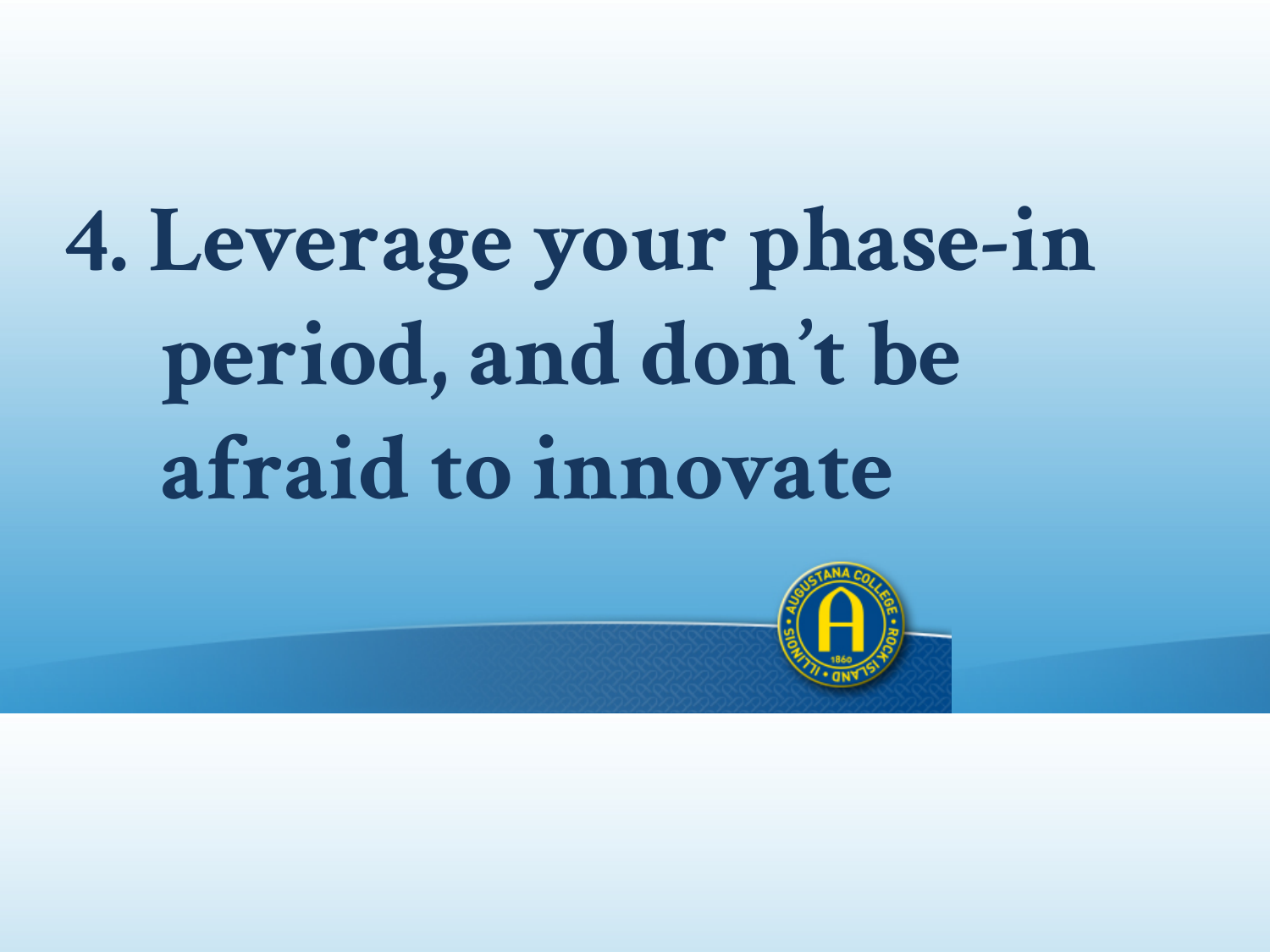

4. Leverage your phase-in period, and don’t be afraid to innovate